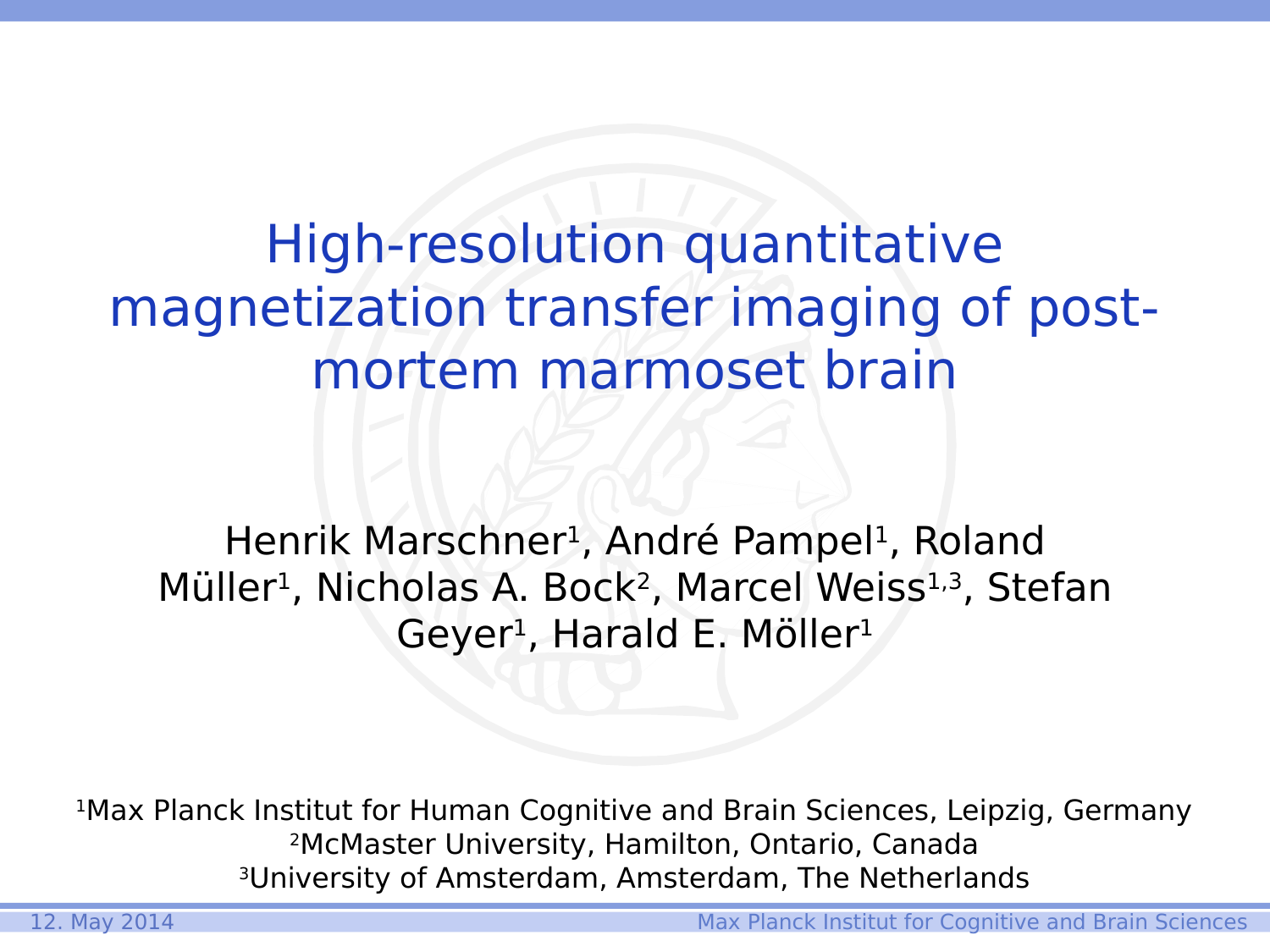

# High-resolution quantitative magnetization transfer imaging of post-mortem marmoset brain
Henrik Marschner1, André Pampel1, Roland Müller1, Nicholas A. Bock2, Marcel Weiss1,3, Stefan Geyer1, Harald E. Möller1